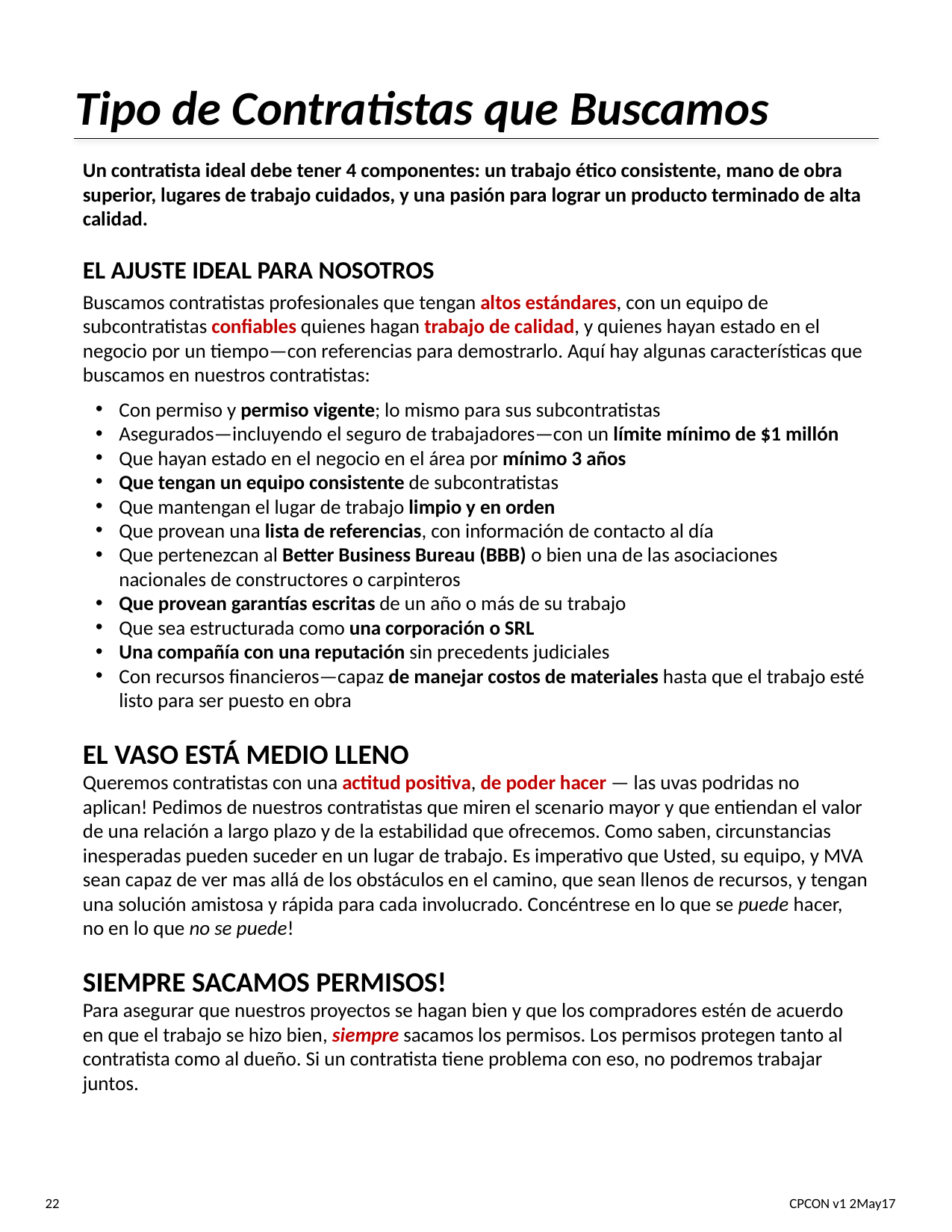

# Tipo de Contratistas que Buscamos
Un contratista ideal debe tener 4 componentes: un trabajo ético consistente, mano de obra superior, lugares de trabajo cuidados, y una pasión para lograr un producto terminado de alta calidad.

EL AJUSTE IDEAL PARA NOSOTROS
Buscamos contratistas profesionales que tengan altos estándares, con un equipo de subcontratistas confiables quienes hagan trabajo de calidad, y quienes hayan estado en el negocio por un tiempo—con referencias para demostrarlo. Aquí hay algunas características que buscamos en nuestros contratistas:
Con permiso y permiso vigente; lo mismo para sus subcontratistas
Asegurados—incluyendo el seguro de trabajadores—con un límite mínimo de $1 millón
Que hayan estado en el negocio en el área por mínimo 3 años
Que tengan un equipo consistente de subcontratistas
Que mantengan el lugar de trabajo limpio y en orden
Que provean una lista de referencias, con información de contacto al día
Que pertenezcan al Better Business Bureau (BBB) o bien una de las asociaciones nacionales de constructores o carpinteros
Que provean garantías escritas de un año o más de su trabajo
Que sea estructurada como una corporación o SRL
Una compañía con una reputación sin precedents judiciales
Con recursos financieros—capaz de manejar costos de materiales hasta que el trabajo esté listo para ser puesto en obra

EL VASO ESTÁ MEDIO LLENO
Queremos contratistas con una actitud positiva, de poder hacer — las uvas podridas no aplican! Pedimos de nuestros contratistas que miren el scenario mayor y que entiendan el valor de una relación a largo plazo y de la estabilidad que ofrecemos. Como saben, circunstancias inesperadas pueden suceder en un lugar de trabajo. Es imperativo que Usted, su equipo, y MVA sean capaz de ver mas allá de los obstáculos en el camino, que sean llenos de recursos, y tengan una solución amistosa y rápida para cada involucrado. Concéntrese en lo que se puede hacer, no en lo que no se puede!

SIEMPRE SACAMOS PERMISOS!
Para asegurar que nuestros proyectos se hagan bien y que los compradores estén de acuerdo en que el trabajo se hizo bien, siempre sacamos los permisos. Los permisos protegen tanto al contratista como al dueño. Si un contratista tiene problema con eso, no podremos trabajar juntos.

22	CPCON v1 2May17